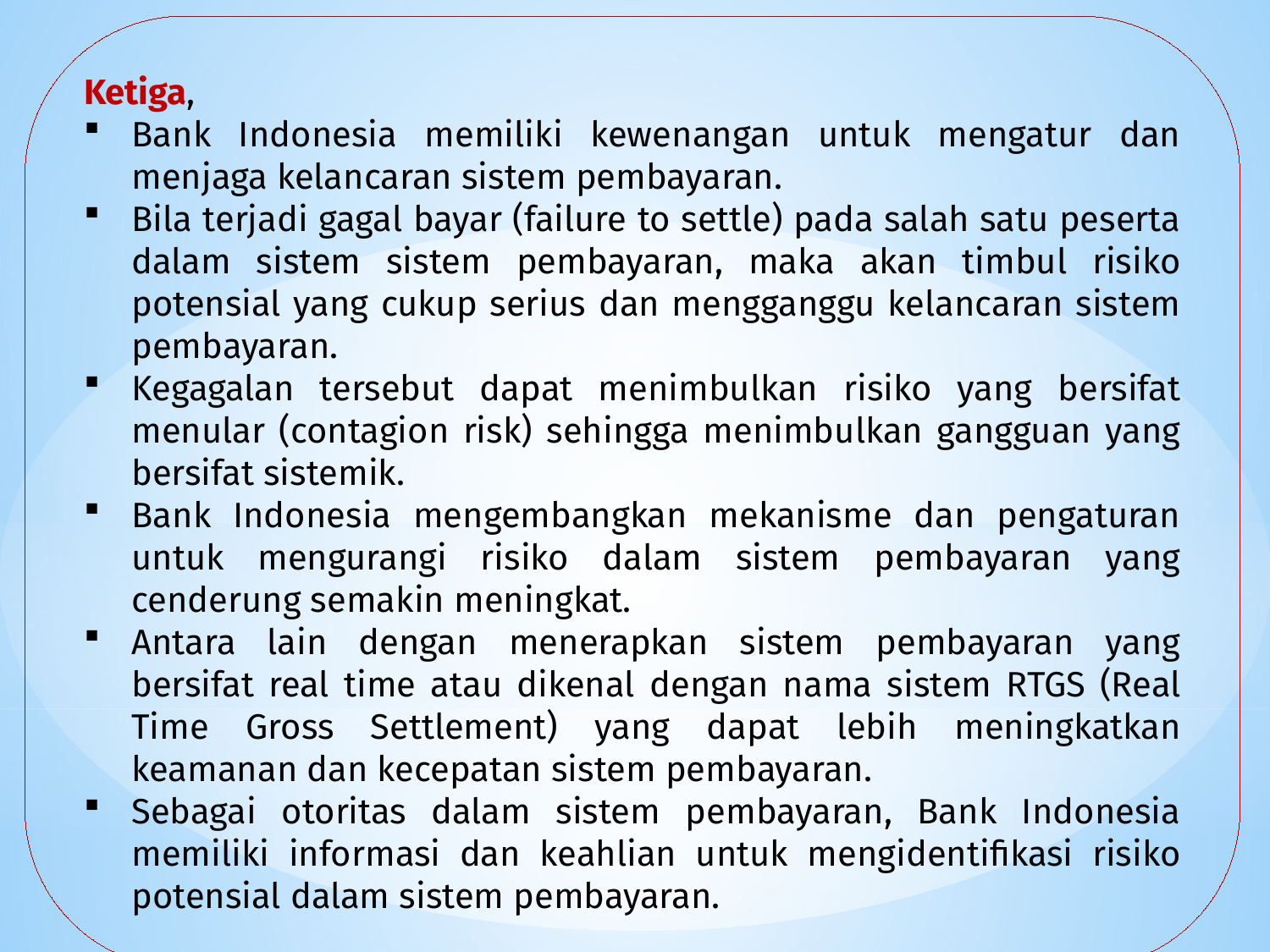

Ketiga,
Bank Indonesia memiliki kewenangan untuk mengatur dan menjaga kelancaran sistem pembayaran.
Bila terjadi gagal bayar (failure to settle) pada salah satu peserta dalam sistem sistem pembayaran, maka akan timbul risiko potensial yang cukup serius dan mengganggu kelancaran sistem pembayaran.
Kegagalan tersebut dapat menimbulkan risiko yang bersifat menular (contagion risk) sehingga menimbulkan gangguan yang bersifat sistemik.
Bank Indonesia mengembangkan mekanisme dan pengaturan untuk mengurangi risiko dalam sistem pembayaran yang cenderung semakin meningkat.
Antara lain dengan menerapkan sistem pembayaran yang bersifat real time atau dikenal dengan nama sistem RTGS (Real Time Gross Settlement) yang dapat lebih meningkatkan keamanan dan kecepatan sistem pembayaran.
Sebagai otoritas dalam sistem pembayaran, Bank Indonesia memiliki informasi dan keahlian untuk mengidentifikasi risiko potensial dalam sistem pembayaran.